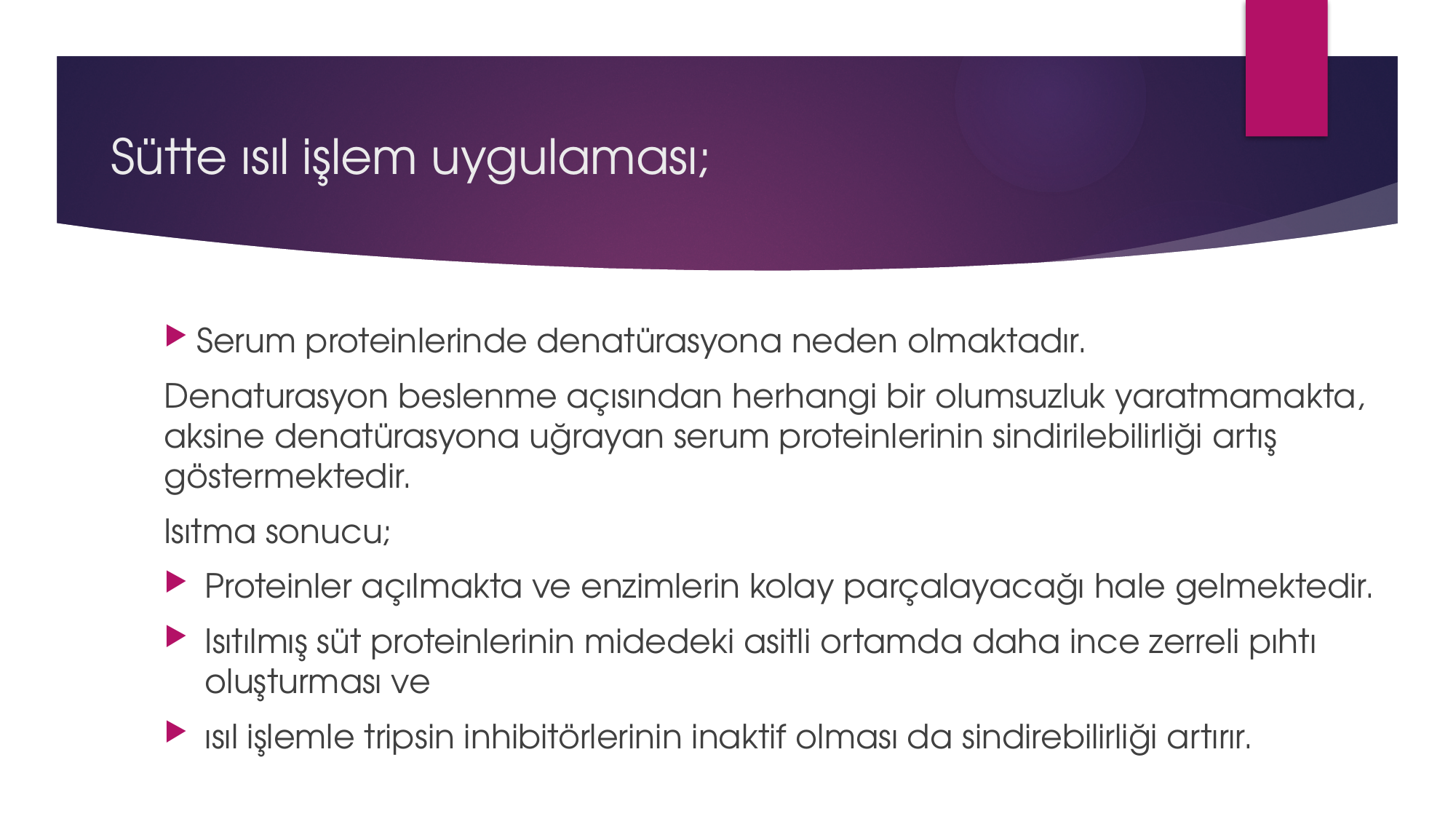

# Sütte ısıl işlem uygulaması;

Serum proteinlerinde denatürasyona neden olmaktadır.
Denaturasyon beslenme açısından herhangi bir olumsuzluk yaratmamakta, aksine denatürasyona uğrayan serum proteinlerinin sindirilebilirliği artış göstermektedir.
Isıtma sonucu;
Proteinler açılmakta ve enzimlerin kolay parçalayacağı hale gelmektedir.
Isıtılmış süt proteinlerinin midedeki asitli ortamda daha ince zerreli pıhtı oluşturması ve
ısıl işlemle tripsin inhibitörlerinin inaktif olması da sindirebilirliği artırır.